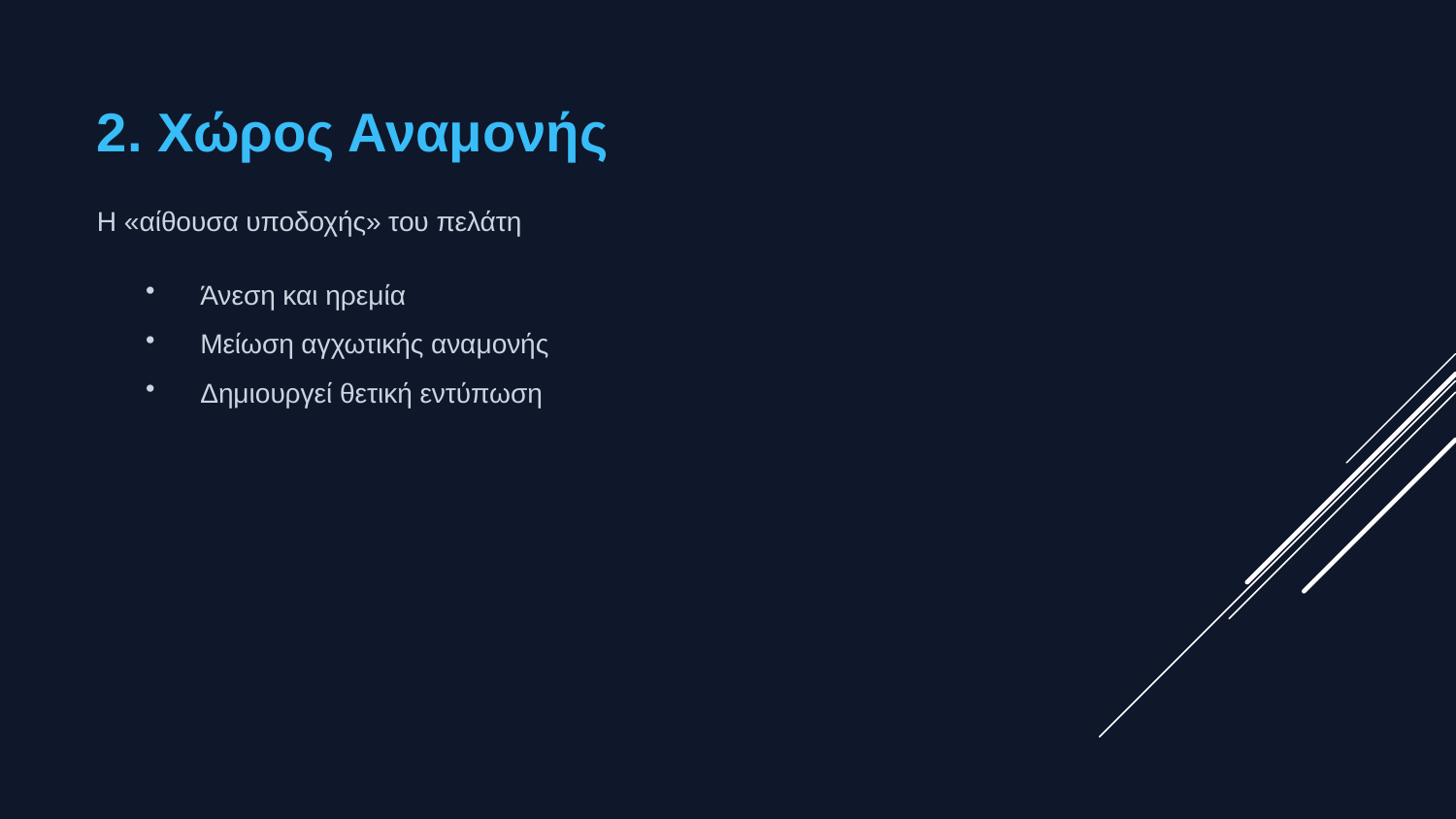

2. Χώρος Αναμονής
Η «αίθουσα υποδοχής» του πελάτη
Άνεση και ηρεμία
Μείωση αγχωτικής αναμονής
Δημιουργεί θετική εντύπωση